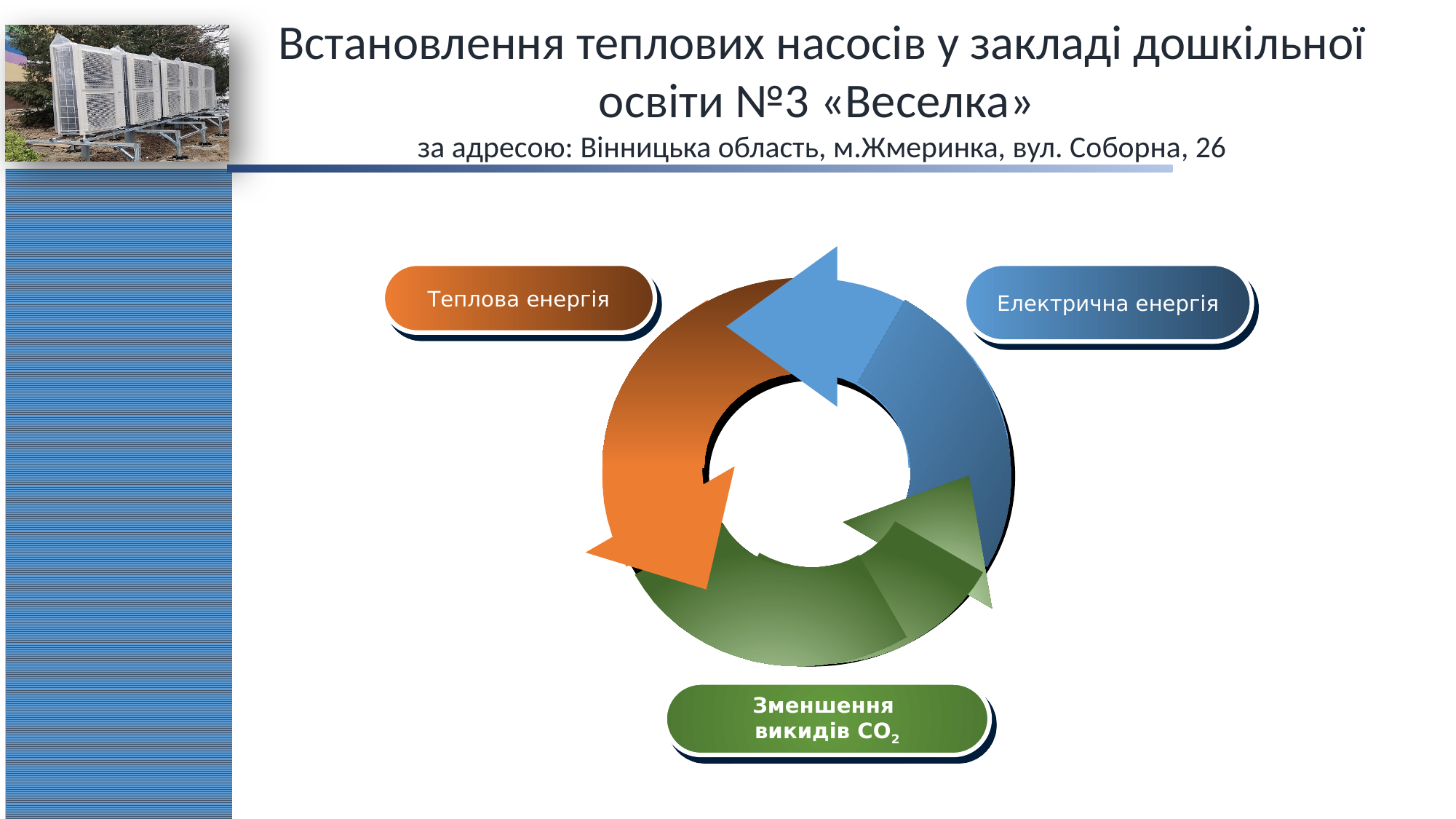

Встановлення теплових насосів у закладі дошкільної освіти №3 «Веселка»
за адресою: Вінницька область, м.Жмеринка, вул. Соборна, 26

Теплова енергія
Електрична енергія
Зменшення
викидів СО2